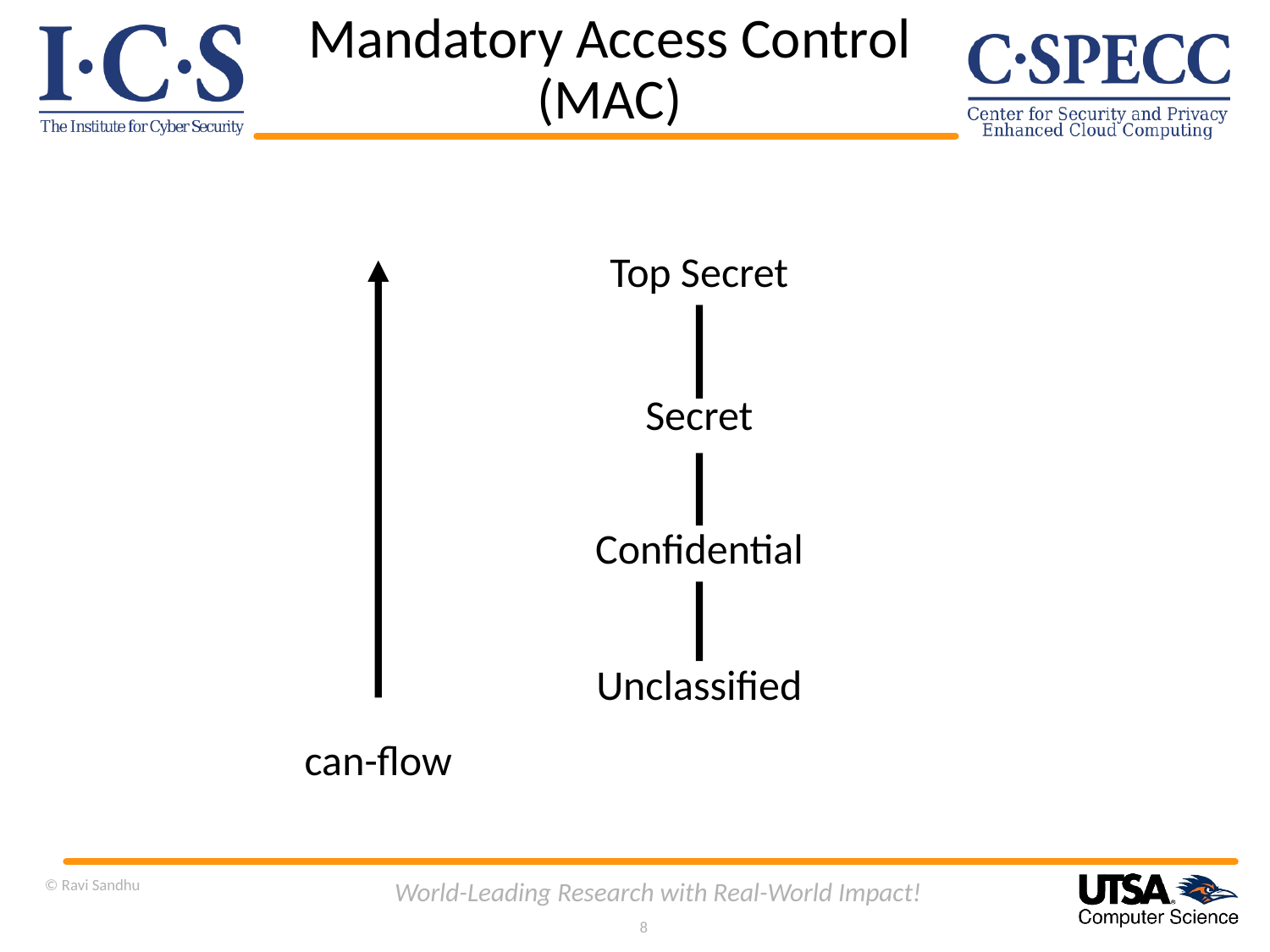

# Mandatory Access Control (MAC)
Top Secret

Secret

Confidential

Unclassified
can-flow
© Ravi Sandhu
World-Leading Research with Real-World Impact!
8